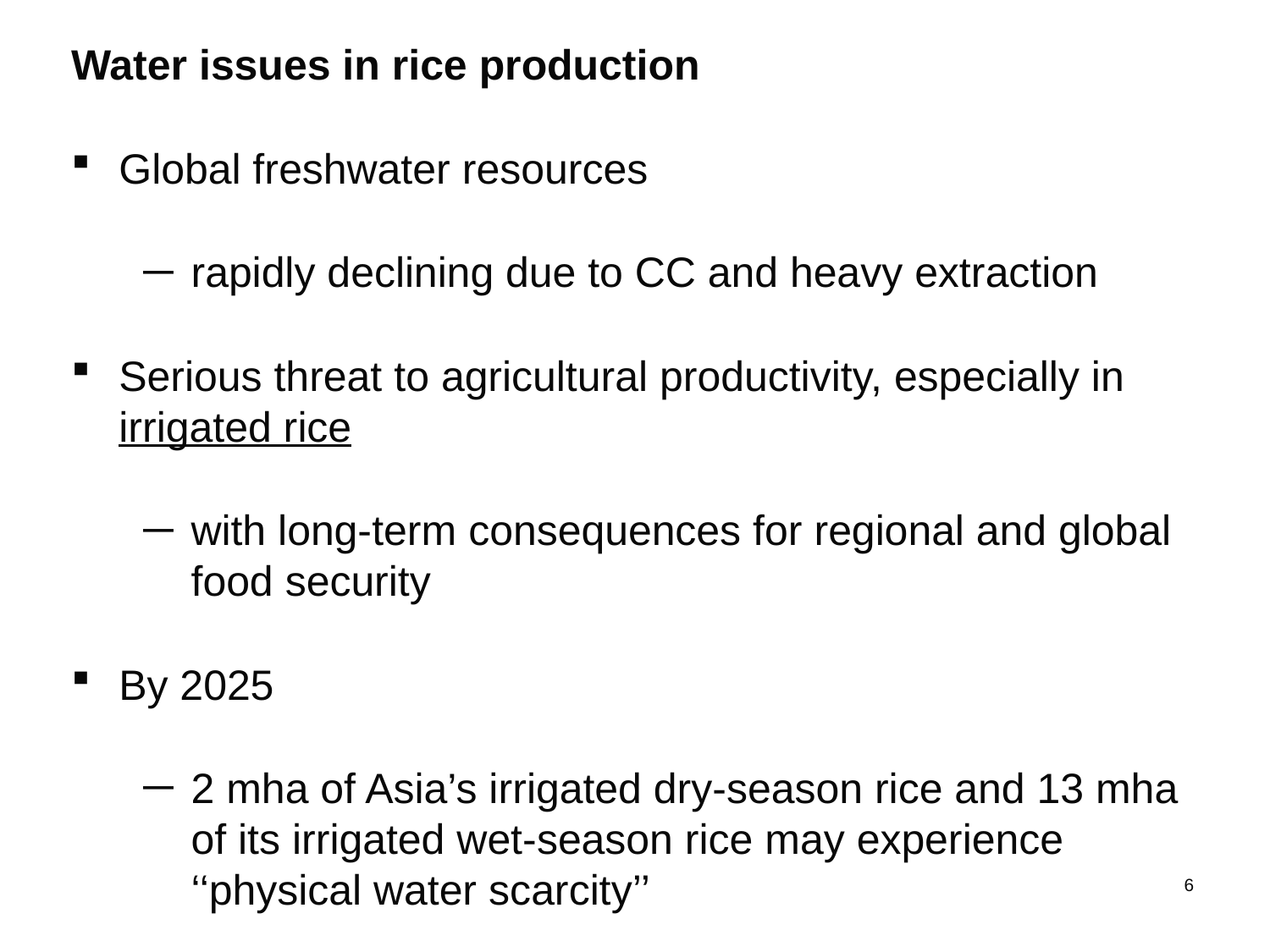

Water issues in rice production
Global freshwater resources
rapidly declining due to CC and heavy extraction
Serious threat to agricultural productivity, especially in irrigated rice
with long-term consequences for regional and global food security
By 2025
2 mha of Asia’s irrigated dry-season rice and 13 mha of its irrigated wet-season rice may experience ‘‘physical water scarcity’’
6